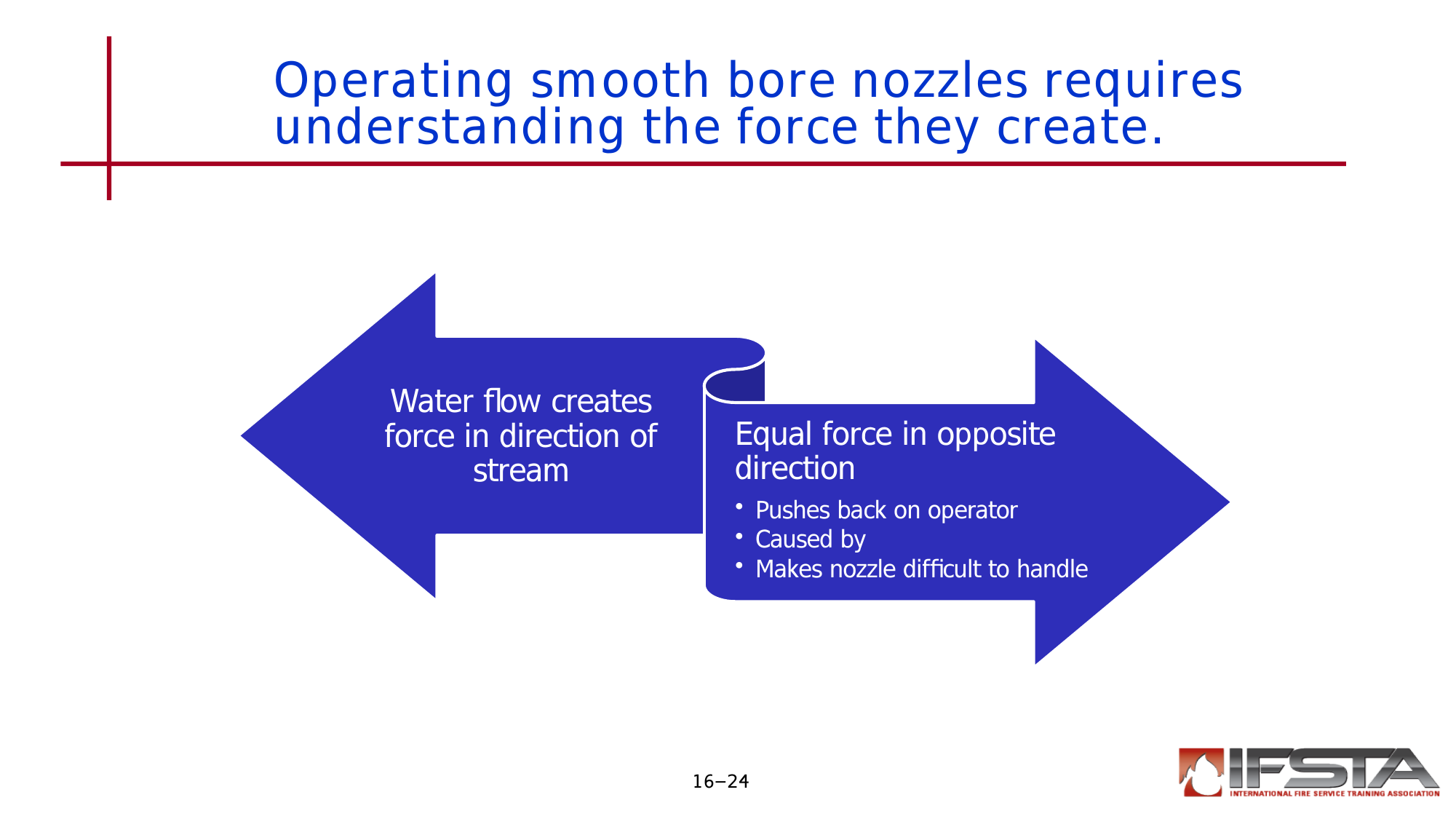

# Operating smooth bore nozzles requires understanding the force they create.
Water flow creates force in direction of stream
Equal force in opposite direction
Pushes back on operator
Caused by
Makes nozzle difficult to handle
16–24